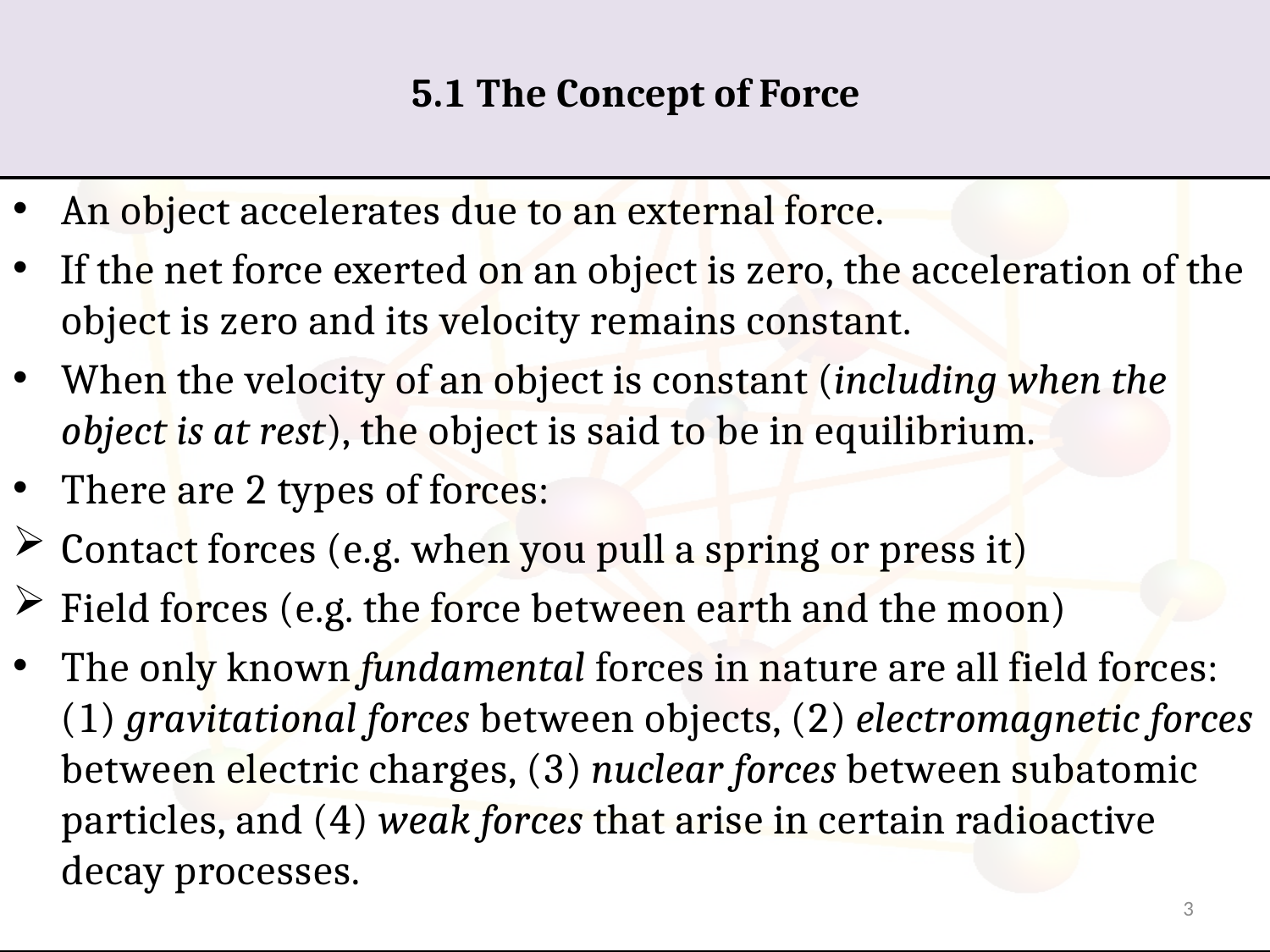

# 5.1 The Concept of Force
An object accelerates due to an external force.
If the net force exerted on an object is zero, the acceleration of the object is zero and its velocity remains constant.
When the velocity of an object is constant (including when the object is at rest), the object is said to be in equilibrium.
There are 2 types of forces:
Contact forces (e.g. when you pull a spring or press it)
Field forces (e.g. the force between earth and the moon)
The only known fundamental forces in nature are all field forces: (1) gravitational forces between objects, (2) electromagnetic forces between electric charges, (3) nuclear forces between subatomic particles, and (4) weak forces that arise in certain radioactive decay processes.

3